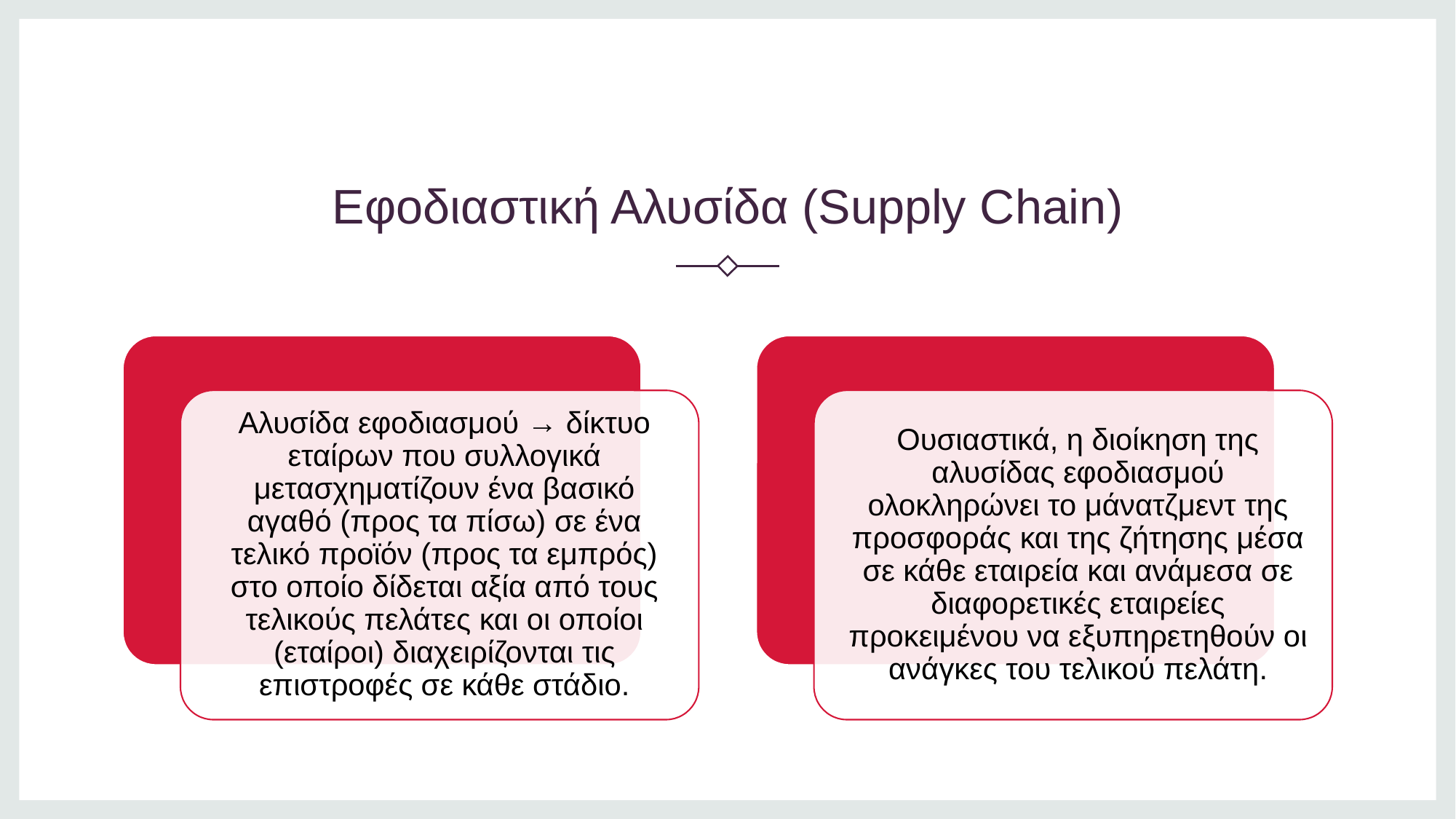

# Εφοδιαστική Αλυσίδα (Supply Chain)

Αλυσίδα εφοδιασμού → δίκτυο εταίρων που συλλογικά μετασχηματίζουν ένα βασικό αγαθό (προς τα πίσω) σε ένα τελικό προϊόν (προς τα εμπρός) στο οποίο δίδεται αξία από τους τελικούς πελάτες και οι οποίοι (εταίροι) διαχειρίζονται τις επιστροφές σε κάθε στάδιο.
Ουσιαστικά, η διοίκηση της αλυσίδας εφοδιασμού ολοκληρώνει το μάνατζμεντ της προσφοράς και της ζήτησης μέσα σε κάθε εταιρεία και ανάμεσα σε διαφορετικές εταιρείες προκειμένου να εξυπηρετηθούν οι ανάγκες του τελικού πελάτη.